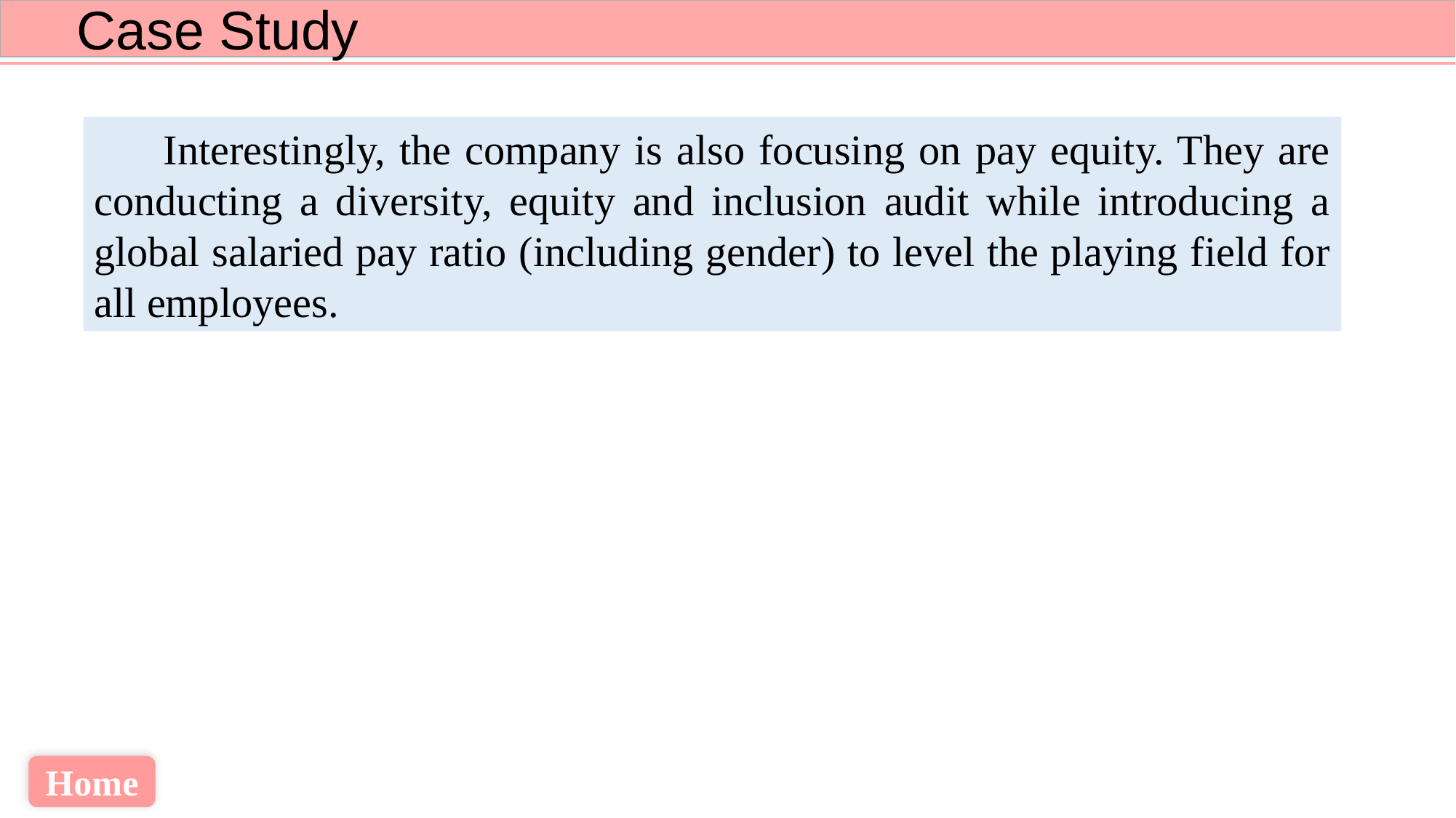

Interestingly, the company is also focusing on pay equity. They are conducting a diversity, equity and inclusion audit while introducing a global salaried pay ratio (including gender) to level the playing field for all employees.